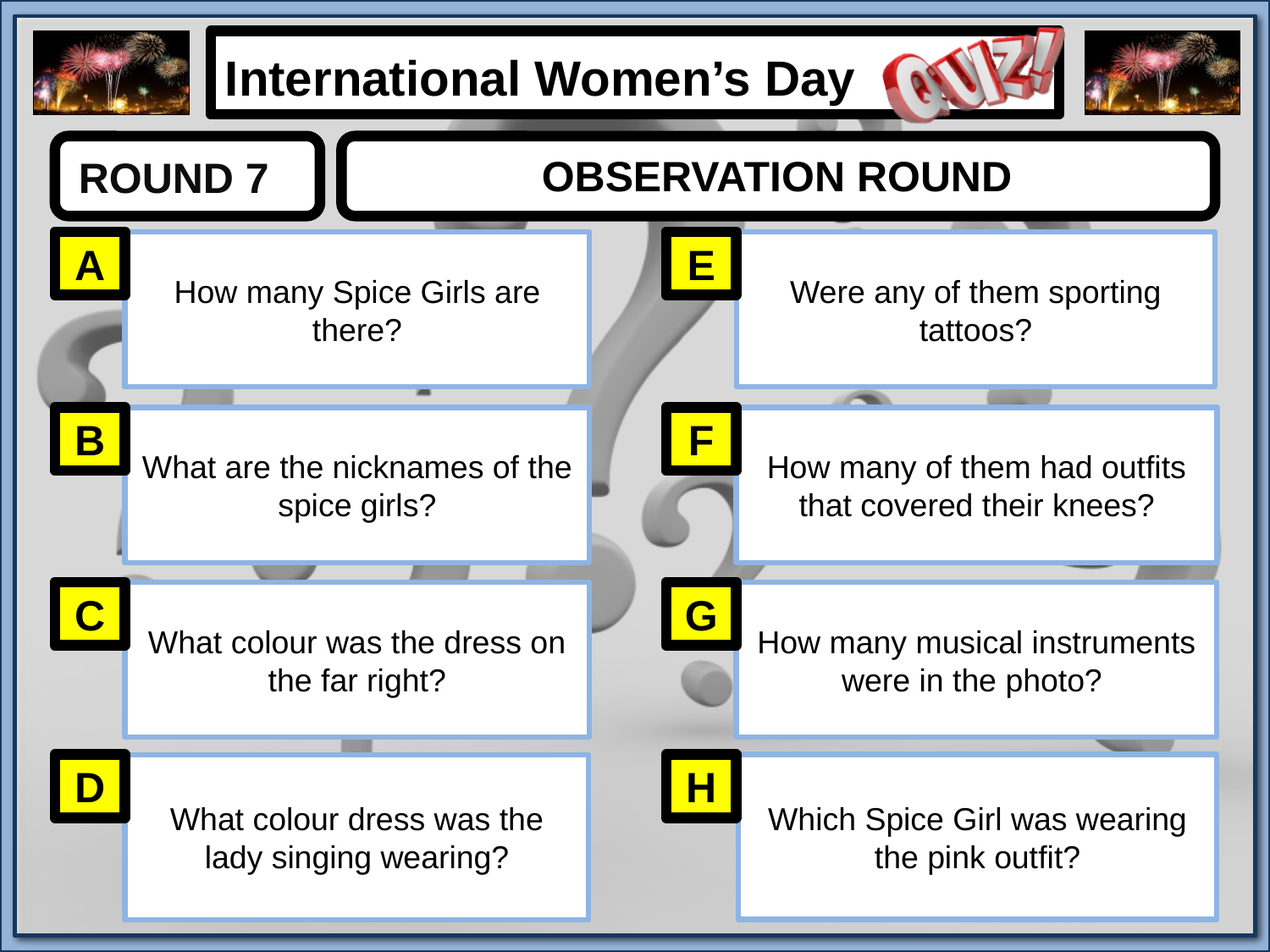

OBSERVATION ROUND
ROUND 7
A
How many Spice Girls are there?
E
Were any of them sporting tattoos?
B
What are the nicknames of the spice girls?
F
How many of them had outfits that covered their knees?
C
What colour was the dress on the far right?
G
How many musical instruments were in the photo?
D
What colour dress was the lady singing wearing?
H
Which Spice Girl was wearing the pink outfit?